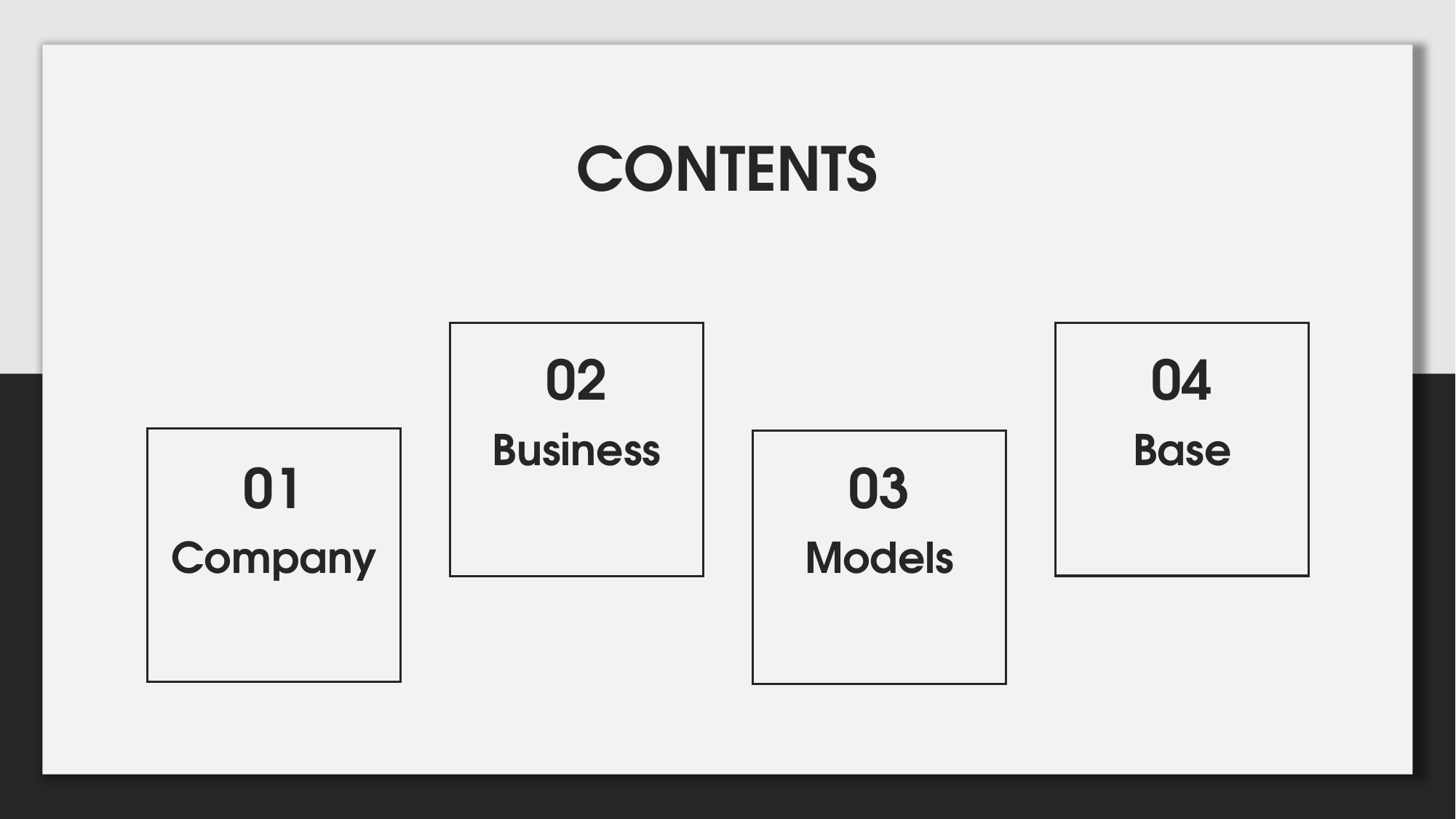

CONTENTS

02
04
Business
Base

01
03
Company
Models